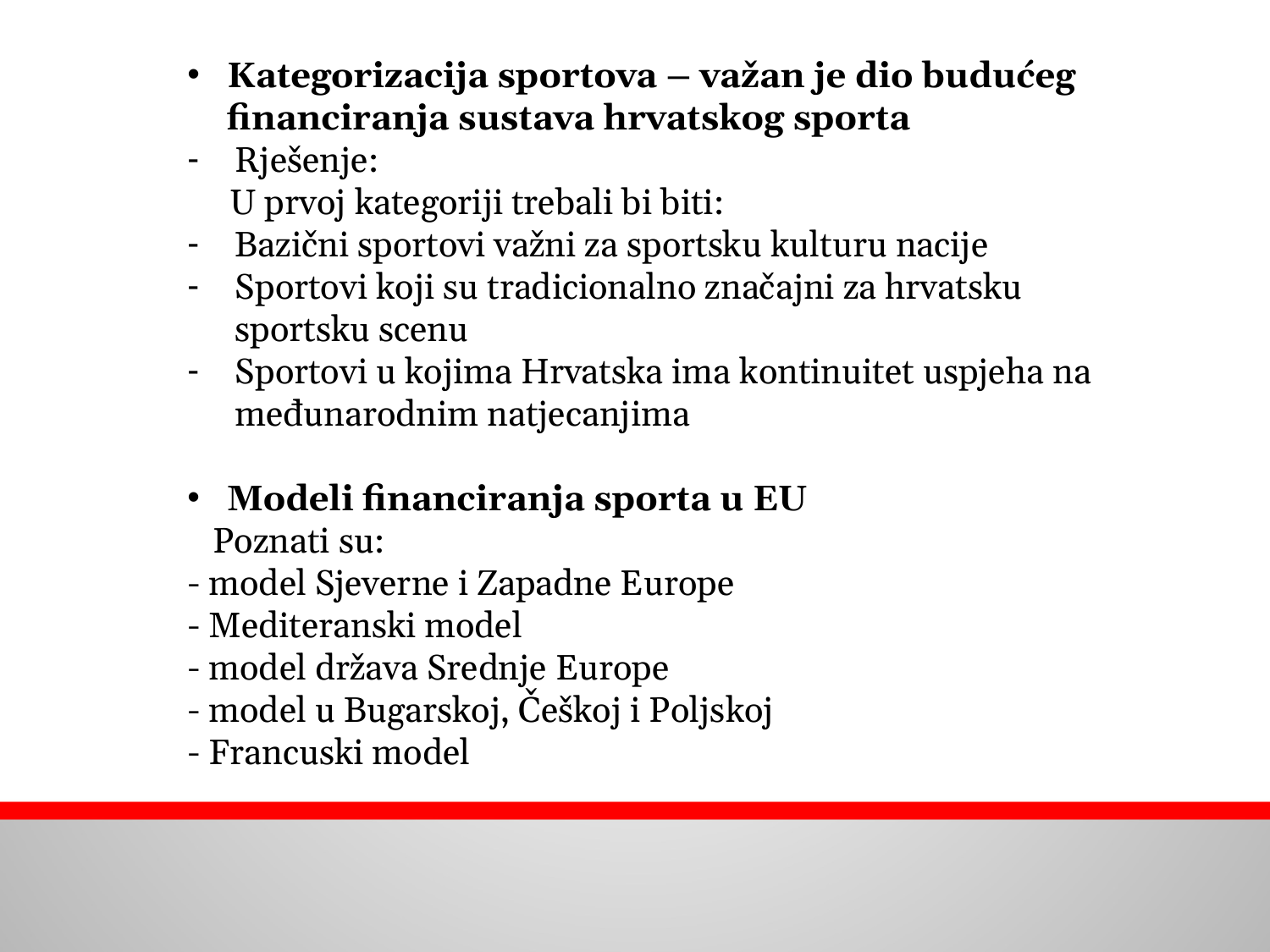

Kategorizacija sportova – važan je dio budućeg financiranja sustava hrvatskog sporta
Rješenje:
     U prvoj kategoriji trebali bi biti:
Bazični sportovi važni za sportsku kulturu nacije
Sportovi koji su tradicionalno značajni za hrvatsku sportsku scenu
Sportovi u kojima Hrvatska ima kontinuitet uspjeha na međunarodnim natjecanjima

Modeli financiranja sporta u EU
   Poznati su:
- model Sjeverne i Zapadne Europe
- Mediteranski model
- model država Srednje Europe
- model u Bugarskoj, Češkoj i Poljskoj
- Francuski model